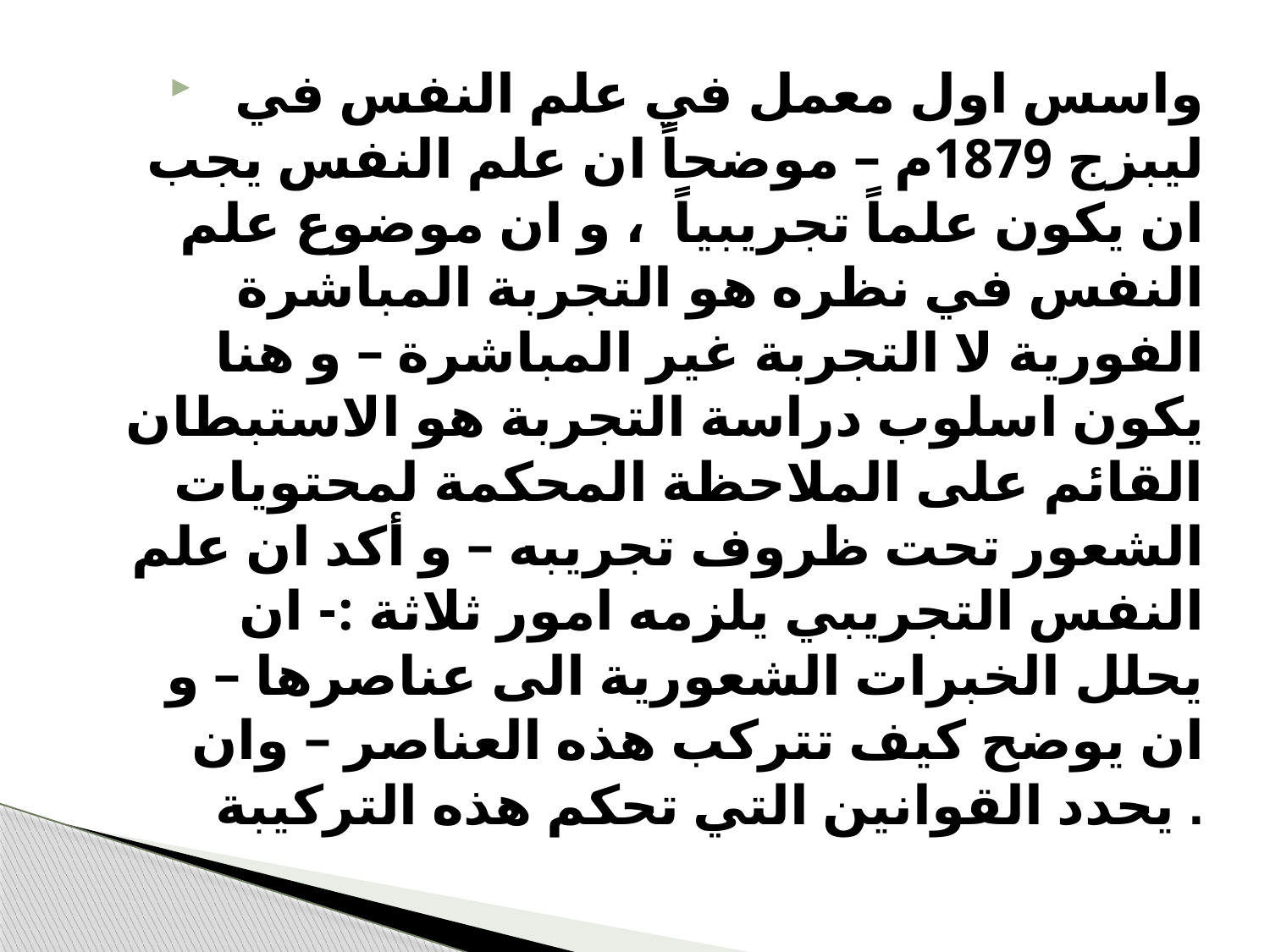

#
 واسس اول معمل في علم النفس في ليبزج 1879م – موضحاً ان علم النفس يجب ان يكون علماً تجريبياً  ، و ان موضوع علم النفس في نظره هو التجربة المباشرة الفورية لا التجربة غير المباشرة – و هنا يكون اسلوب دراسة التجربة هو الاستبطان القائم على الملاحظة المحكمة لمحتويات الشعور تحت ظروف تجريبه – و أكد ان علم النفس التجريبي يلزمه امور ثلاثة :- ان يحلل الخبرات الشعورية الى عناصرها – و ان يوضح كيف تتركب هذه العناصر – وان يحدد القوانين التي تحكم هذه التركيبة .